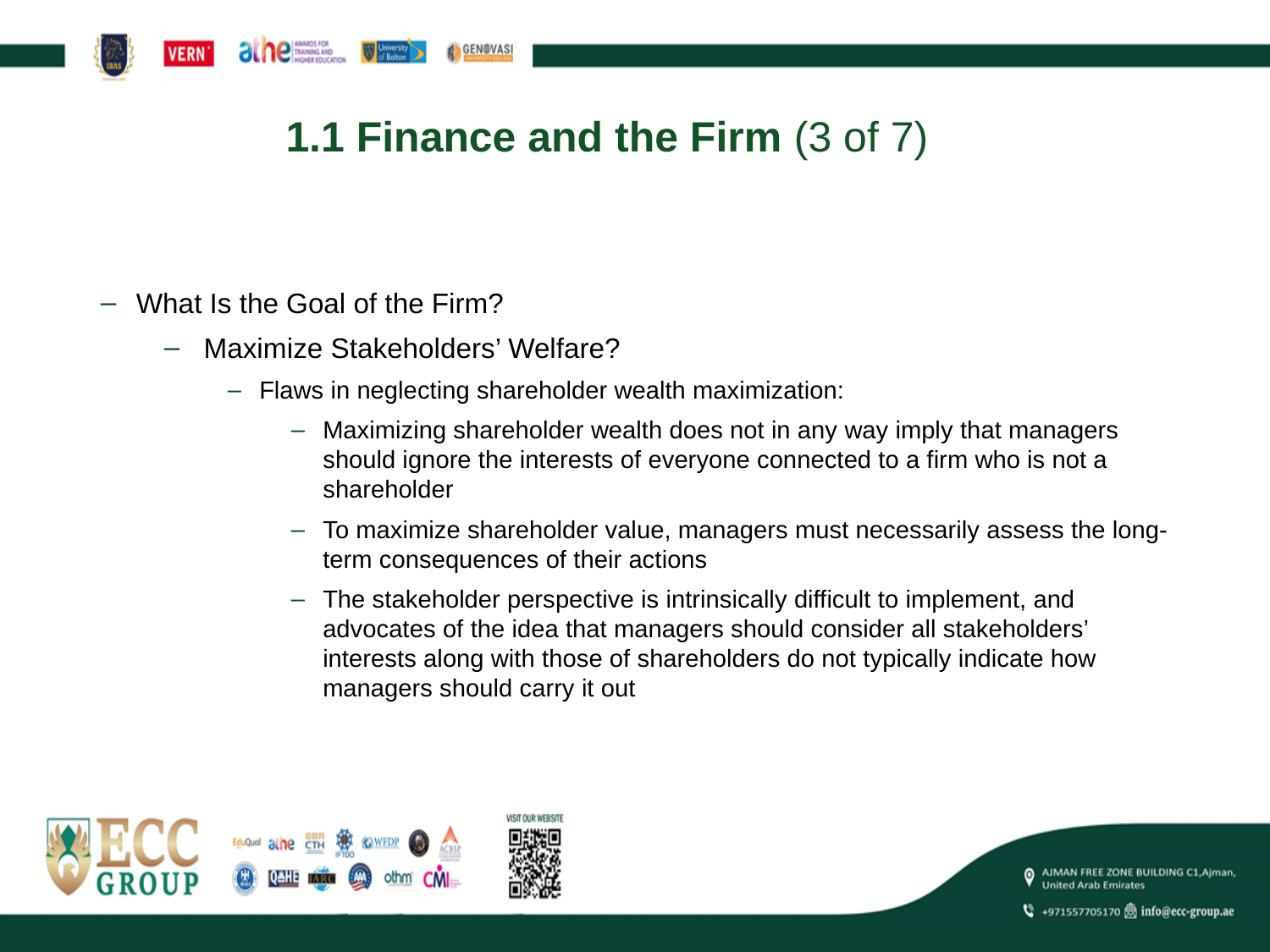

# 1.1 Finance and the Firm (3 of 7)
What Is the Goal of the Firm?
Maximize Stakeholders’ Welfare?
Flaws in neglecting shareholder wealth maximization:
Maximizing shareholder wealth does not in any way imply that managers should ignore the interests of everyone connected to a firm who is not a shareholder
To maximize shareholder value, managers must necessarily assess the long-term consequences of their actions
The stakeholder perspective is intrinsically difficult to implement, and advocates of the idea that managers should consider all stakeholders’ interests along with those of shareholders do not typically indicate how managers should carry it out